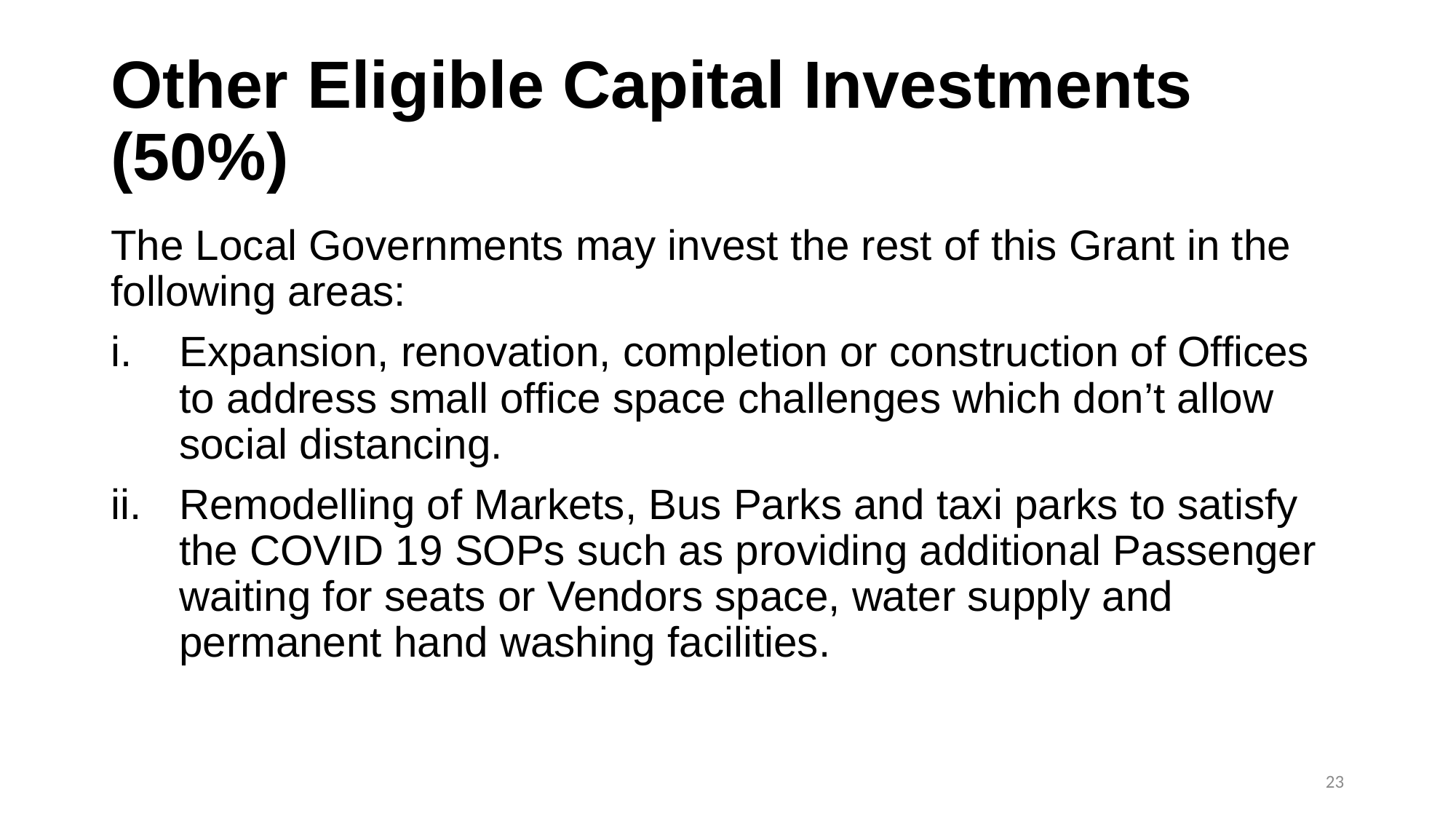

# Other Eligible Capital Investments (50%)
The Local Governments may invest the rest of this Grant in the following areas:
Expansion, renovation, completion or construction of Offices to address small office space challenges which don’t allow social distancing.
Remodelling of Markets, Bus Parks and taxi parks to satisfy the COVID 19 SOPs such as providing additional Passenger waiting for seats or Vendors space, water supply and permanent hand washing facilities.

23